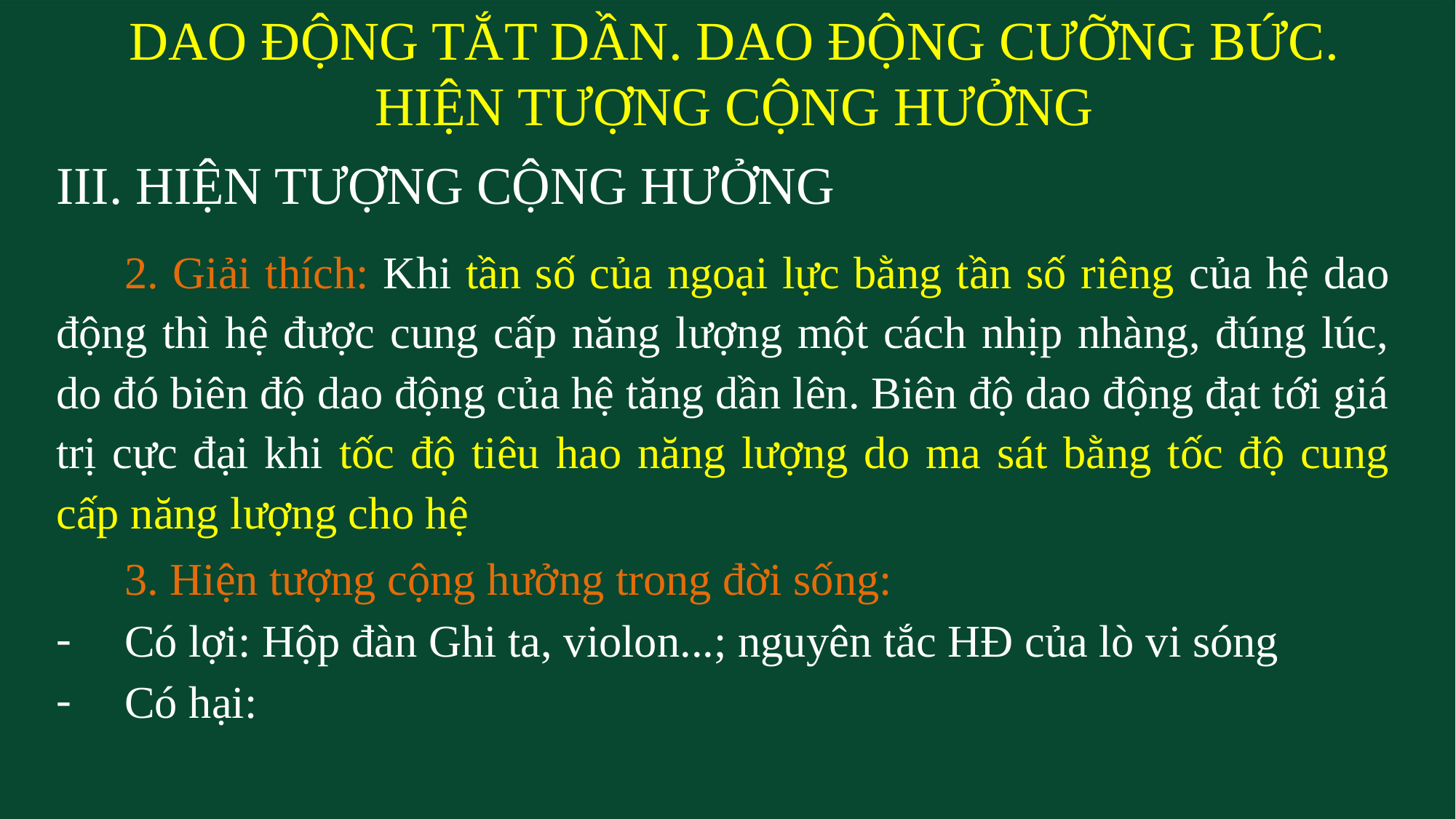

DAO ĐỘNG TẮT DẦN. DAO ĐỘNG CƯỠNG BỨC.
 HIỆN TƯỢNG CỘNG HƯỞNG
III. HIỆN TƯỢNG CỘNG HƯỞNG
2. Giải thích: Khi tần số của ngoại lực bằng tần số riêng của hệ dao động thì hệ được cung cấp năng lượng một cách nhịp nhàng, đúng lúc, do đó biên độ dao động của hệ tăng dần lên. Biên độ dao động đạt tới giá trị cực đại khi tốc độ tiêu hao năng lượng do ma sát bằng tốc độ cung cấp năng lượng cho hệ
3. Hiện tượng cộng hưởng trong đời sống:
Có lợi: Hộp đàn Ghi ta, violon...; nguyên tắc HĐ của lò vi sóng
Có hại: